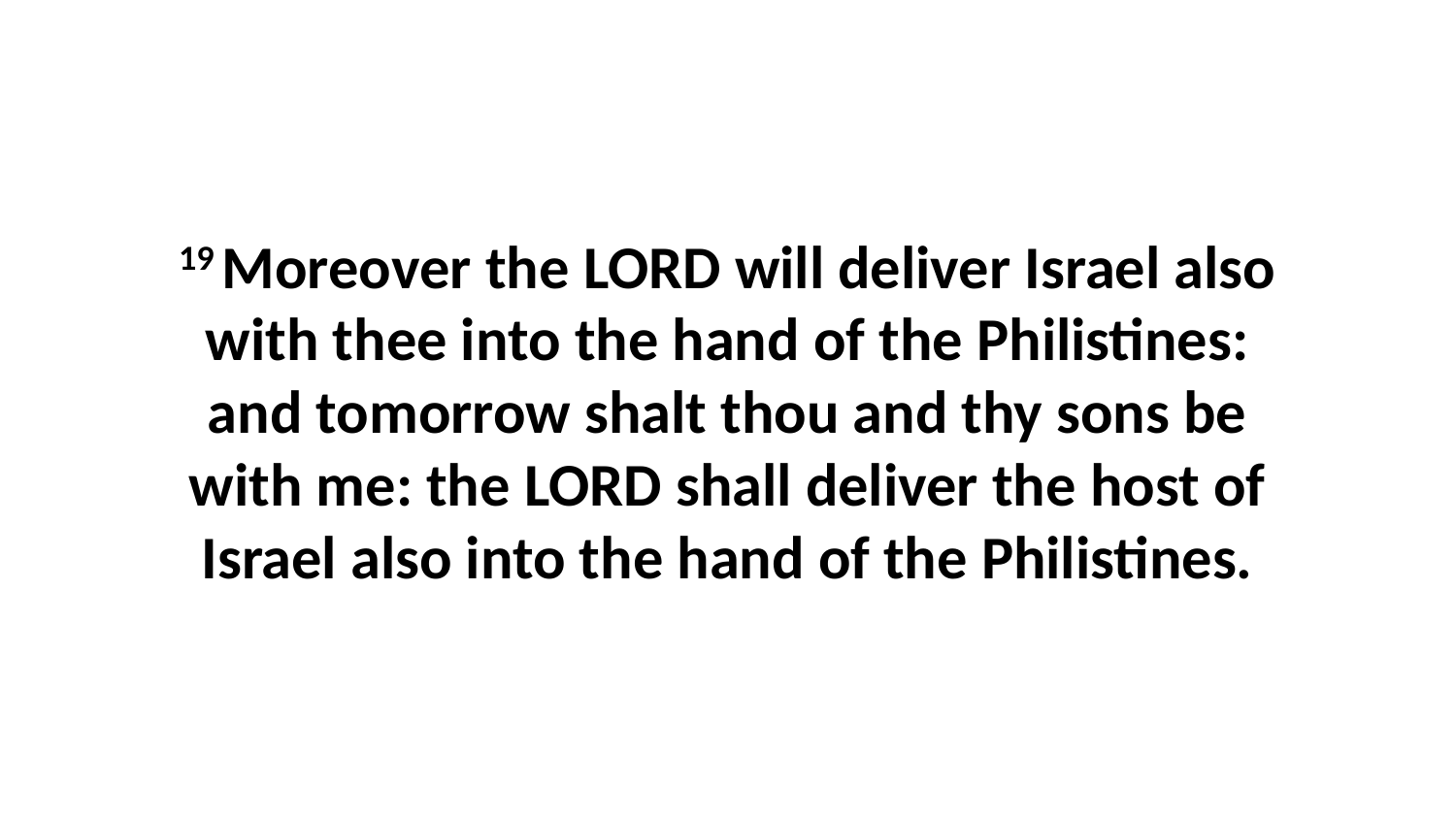

19 Moreover the LORD will deliver Israel also with thee into the hand of the Philistines: and tomorrow shalt thou and thy sons be with me: the LORD shall deliver the host of Israel also into the hand of the Philistines.